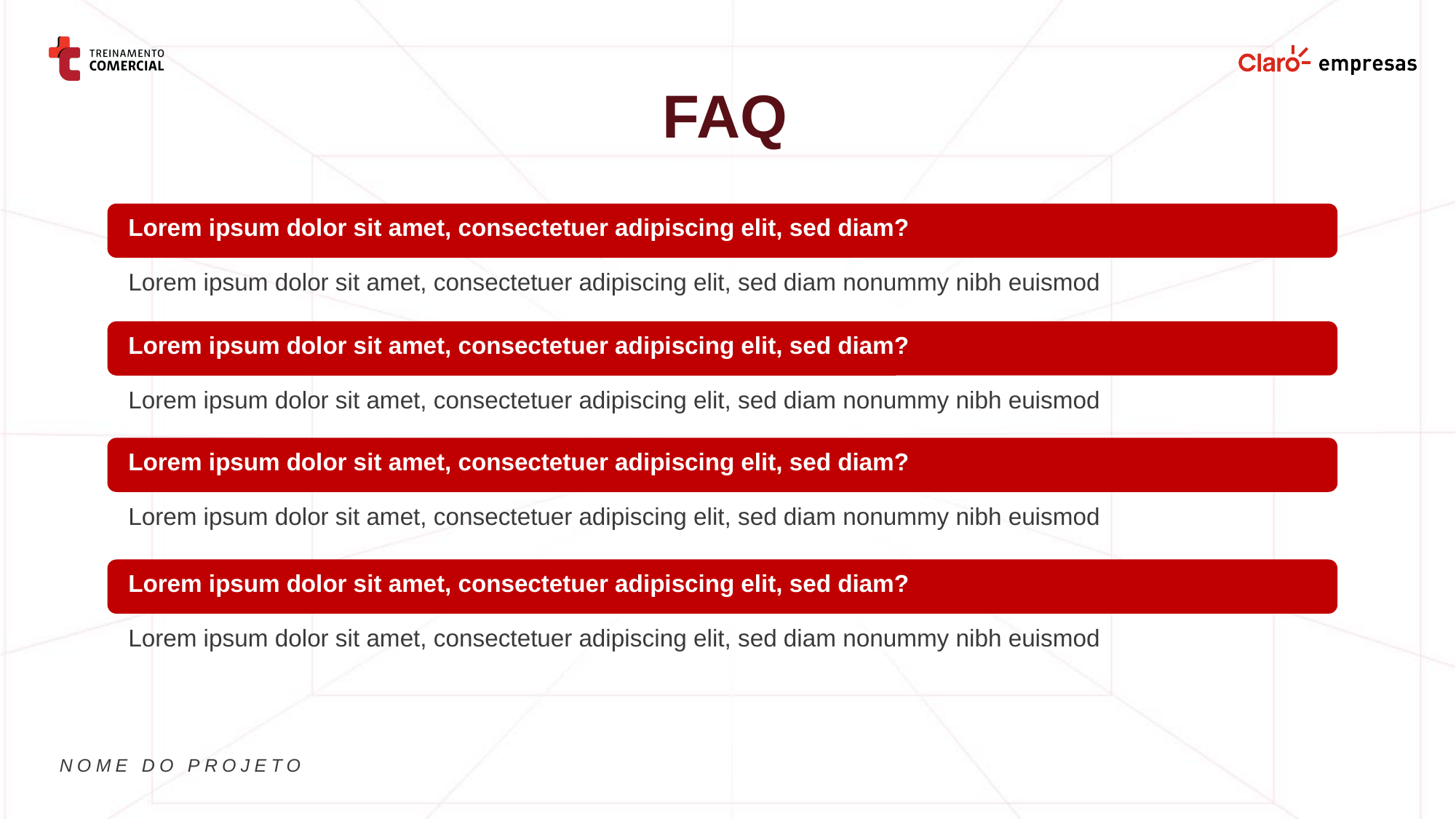

FAQ

Lorem ipsum dolor sit amet, consectetuer adipiscing elit, sed diam?
Lorem ipsum dolor sit amet, consectetuer adipiscing elit, sed diam nonummy nibh euismod

Lorem ipsum dolor sit amet, consectetuer adipiscing elit, sed diam?
Lorem ipsum dolor sit amet, consectetuer adipiscing elit, sed diam nonummy nibh euismod

Lorem ipsum dolor sit amet, consectetuer adipiscing elit, sed diam?
Lorem ipsum dolor sit amet, consectetuer adipiscing elit, sed diam nonummy nibh euismod

Lorem ipsum dolor sit amet, consectetuer adipiscing elit, sed diam?
Lorem ipsum dolor sit amet, consectetuer adipiscing elit, sed diam nonummy nibh euismod
Lorem ipsum dolor sit amet, consectetuer adipiscing elit, sed diam?

Lorem ipsum dolor sit amet, consectetuer adipiscing elit, sed diam nonummy nibh euismod